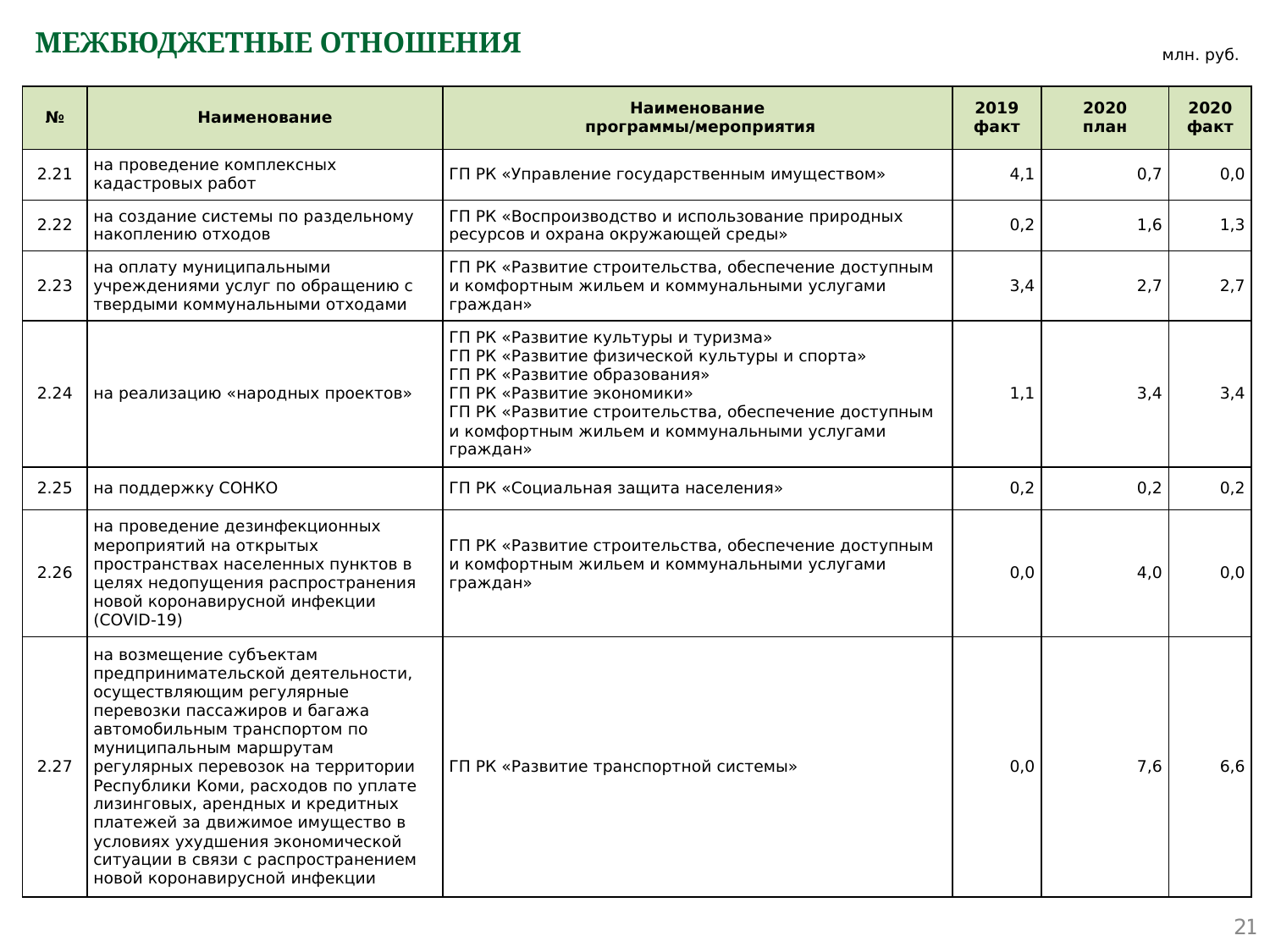

# МЕЖБЮДЖЕТНЫЕ ОТНОШЕНИЯ
млн. руб.
| № | Наименование | Наименование  программы/мероприятия | 2019 факт | 2020 план | 2020 факт |
| --- | --- | --- | --- | --- | --- |
| 2.21 | на проведение комплексных кадастровых работ | ГП РК «Управление государственным имуществом» | 4,1 | 0,7 | 0,0 |
| 2.22 | на создание системы по раздельному накоплению отходов | ГП РК «Воспроизводство и использование природных ресурсов и охрана окружающей среды» | 0,2 | 1,6 | 1,3 |
| 2.23 | на оплату муниципальными учреждениями услуг по обращению с твердыми коммунальными отходами | ГП РК «Развитие строительства, обеспечение доступным и комфортным жильем и коммунальными услугами граждан» | 3,4 | 2,7 | 2,7 |
| 2.24 | на реализацию «народных проектов» | ГП РК «Развитие культуры и туризма» ГП РК «Развитие физической культуры и спорта» ГП РК «Развитие образования» ГП РК «Развитие экономики» ГП РК «Развитие строительства, обеспечение доступным и комфортным жильем и коммунальными услугами граждан» | 1,1 | 3,4 | 3,4 |
| 2.25 | на поддержку СОНКО | ГП РК «Социальная защита населения» | 0,2 | 0,2 | 0,2 |
| 2.26 | на проведение дезинфекционных мероприятий на открытых пространствах населенных пунктов в целях недопущения распространения новой коронавирусной инфекции (COVID-19) | ГП РК «Развитие строительства, обеспечение доступным и комфортным жильем и коммунальными услугами граждан» | 0,0 | 4,0 | 0,0 |
| 2.27 | на возмещение субъектам предпринимательской деятельности, осуществляющим регулярные перевозки пассажиров и багажа автомобильным транспортом по муниципальным маршрутам регулярных перевозок на территории Республики Коми, расходов по уплате лизинговых, арендных и кредитных платежей за движимое имущество в условиях ухудшения экономической ситуации в связи с распространением новой коронавирусной инфекции | ГП РК «Развитие транспортной системы» | 0,0 | 7,6 | 6,6 |
21